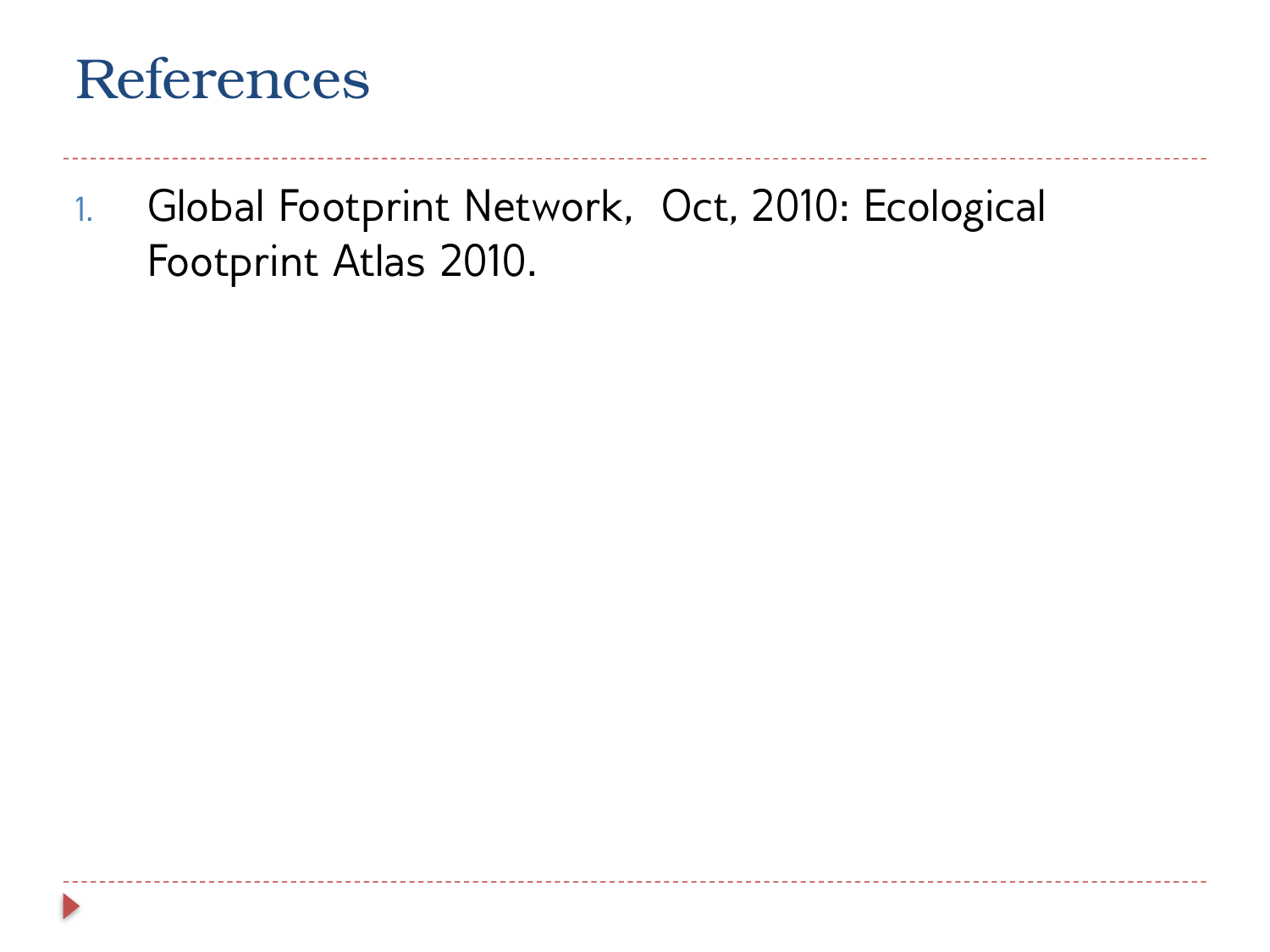

# References
Global Footprint Network,  Oct, 2010: Ecological Footprint Atlas 2010.